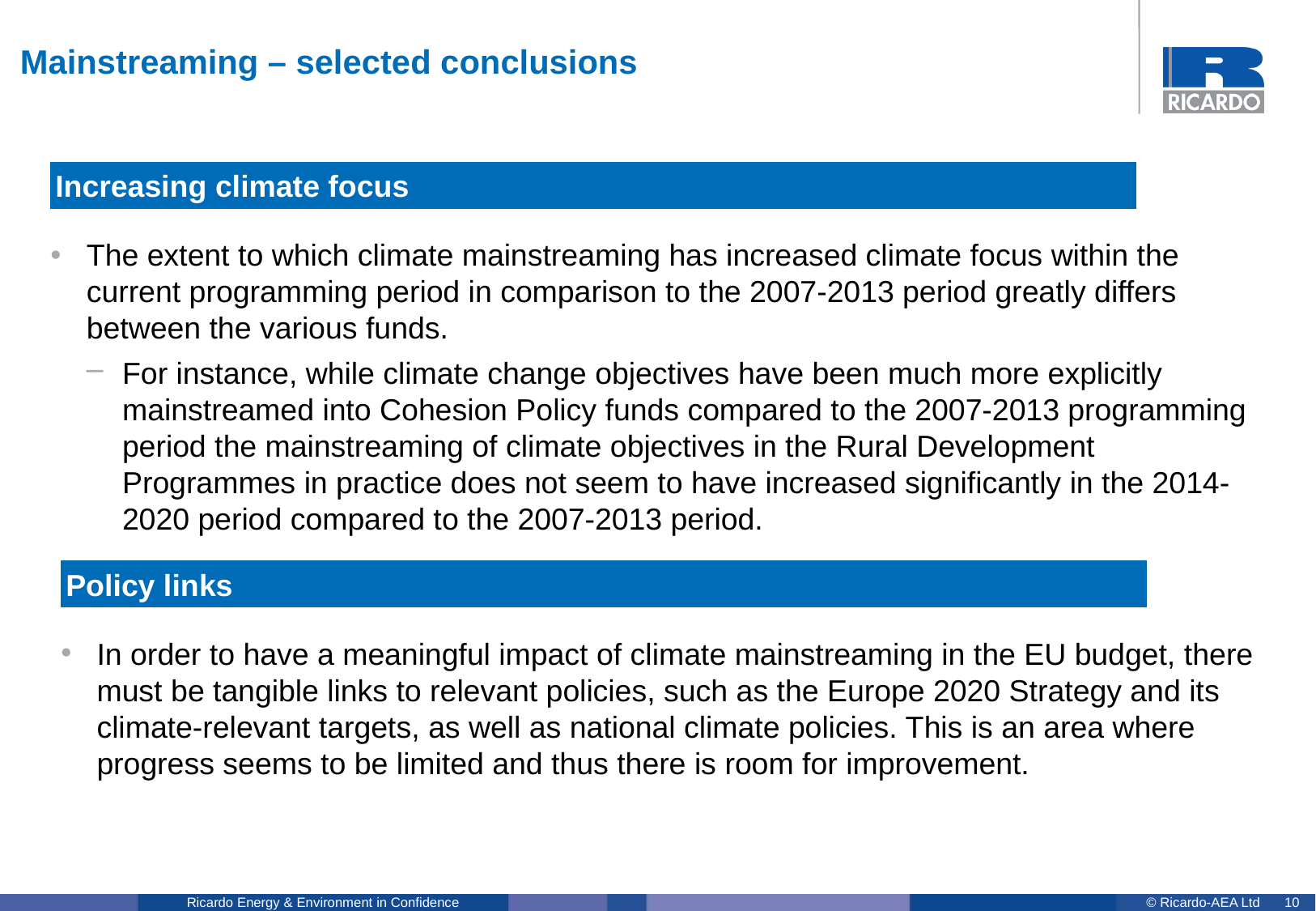

# Mainstreaming – selected conclusions
Increasing climate focus
The extent to which climate mainstreaming has increased climate focus within the current programming period in comparison to the 2007-2013 period greatly differs between the various funds.
For instance, while climate change objectives have been much more explicitly mainstreamed into Cohesion Policy funds compared to the 2007-2013 programming period the mainstreaming of climate objectives in the Rural Development Programmes in practice does not seem to have increased significantly in the 2014-2020 period compared to the 2007-2013 period.

Policy links
In order to have a meaningful impact of climate mainstreaming in the EU budget, there must be tangible links to relevant policies, such as the Europe 2020 Strategy and its climate-relevant targets, as well as national climate policies. This is an area where progress seems to be limited and thus there is room for improvement.